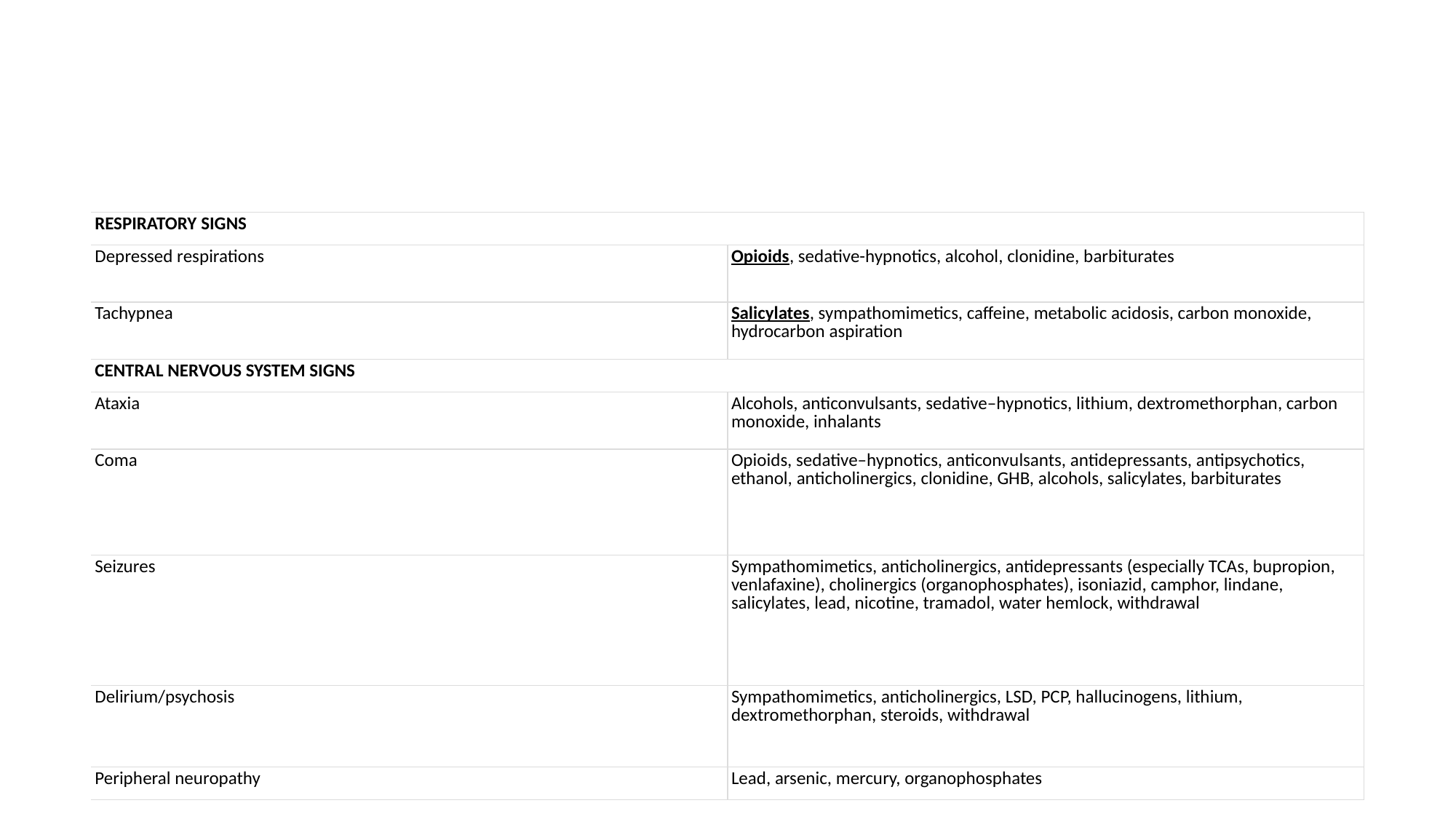

#
| RESPIRATORY SIGNS |  |
| --- | --- |
| Depressed respirations | Opioids, sedative-hypnotics, alcohol, clonidine, barbiturates |
| Tachypnea | Salicylates, sympathomimetics, caffeine, metabolic acidosis, carbon monoxide, hydrocarbon aspiration |
| CENTRAL NERVOUS SYSTEM SIGNS |  |
| Ataxia | Alcohols, anticonvulsants, sedative–hypnotics, lithium, dextromethorphan, carbon monoxide, inhalants |
| Coma | Opioids, sedative–hypnotics, anticonvulsants, antidepressants, antipsychotics, ethanol, anticholinergics, clonidine, GHB, alcohols, salicylates, barbiturates |
| Seizures | Sympathomimetics, anticholinergics, antidepressants (especially TCAs, bupropion, venlafaxine), cholinergics (organophosphates), isoniazid, camphor, lindane, salicylates, lead, nicotine, tramadol, water hemlock, withdrawal |
| Delirium/psychosis | Sympathomimetics, anticholinergics, LSD, PCP, hallucinogens, lithium, dextromethorphan, steroids, withdrawal |
| Peripheral neuropathy | Lead, arsenic, mercury, organophosphates |